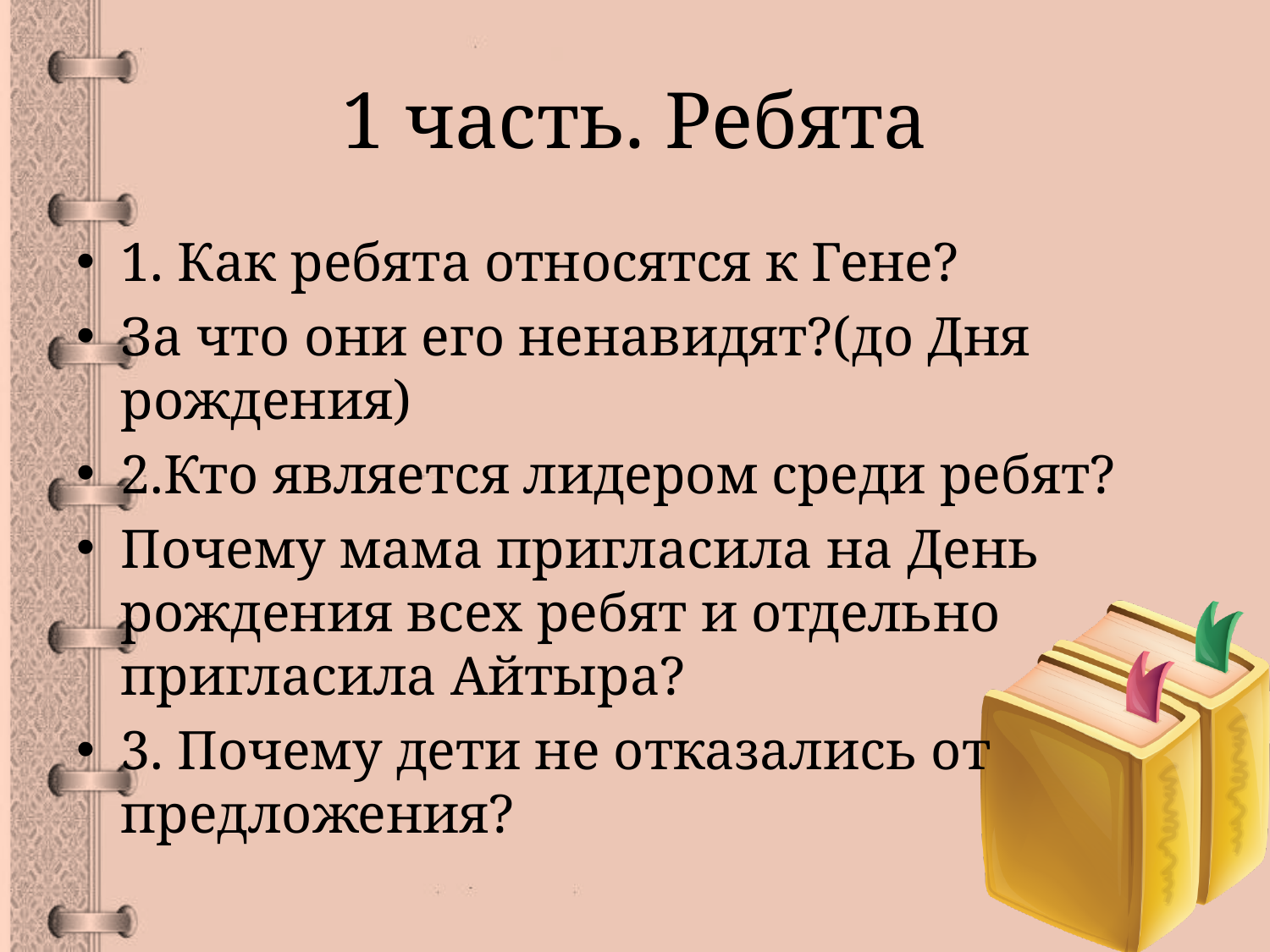

# 1 часть. Ребята
1. Как ребята относятся к Гене?
За что они его ненавидят?(до Дня рождения)
2.Кто является лидером среди ребят?
Почему мама пригласила на День рождения всех ребят и отдельно пригласила Айтыра?
3. Почему дети не отказались от предложения?